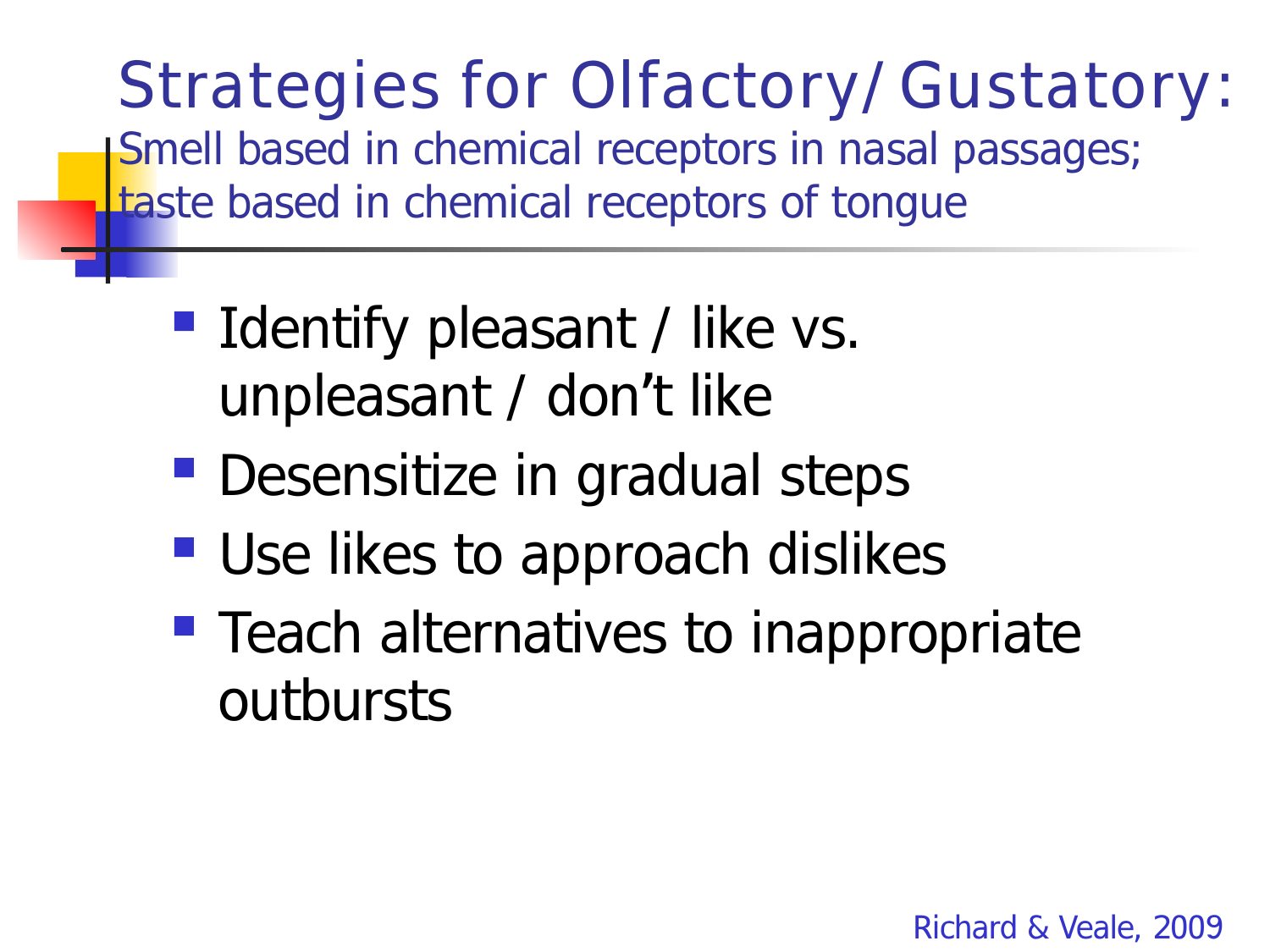

# Strategies for Olfactory/Gustatory: Smell based in chemical receptors in nasal passages; taste based in chemical receptors of tongue
Identify pleasant / like vs. unpleasant / don’t like
Desensitize in gradual steps
Use likes to approach dislikes
Teach alternatives to inappropriate outbursts
Richard & Veale, 2009